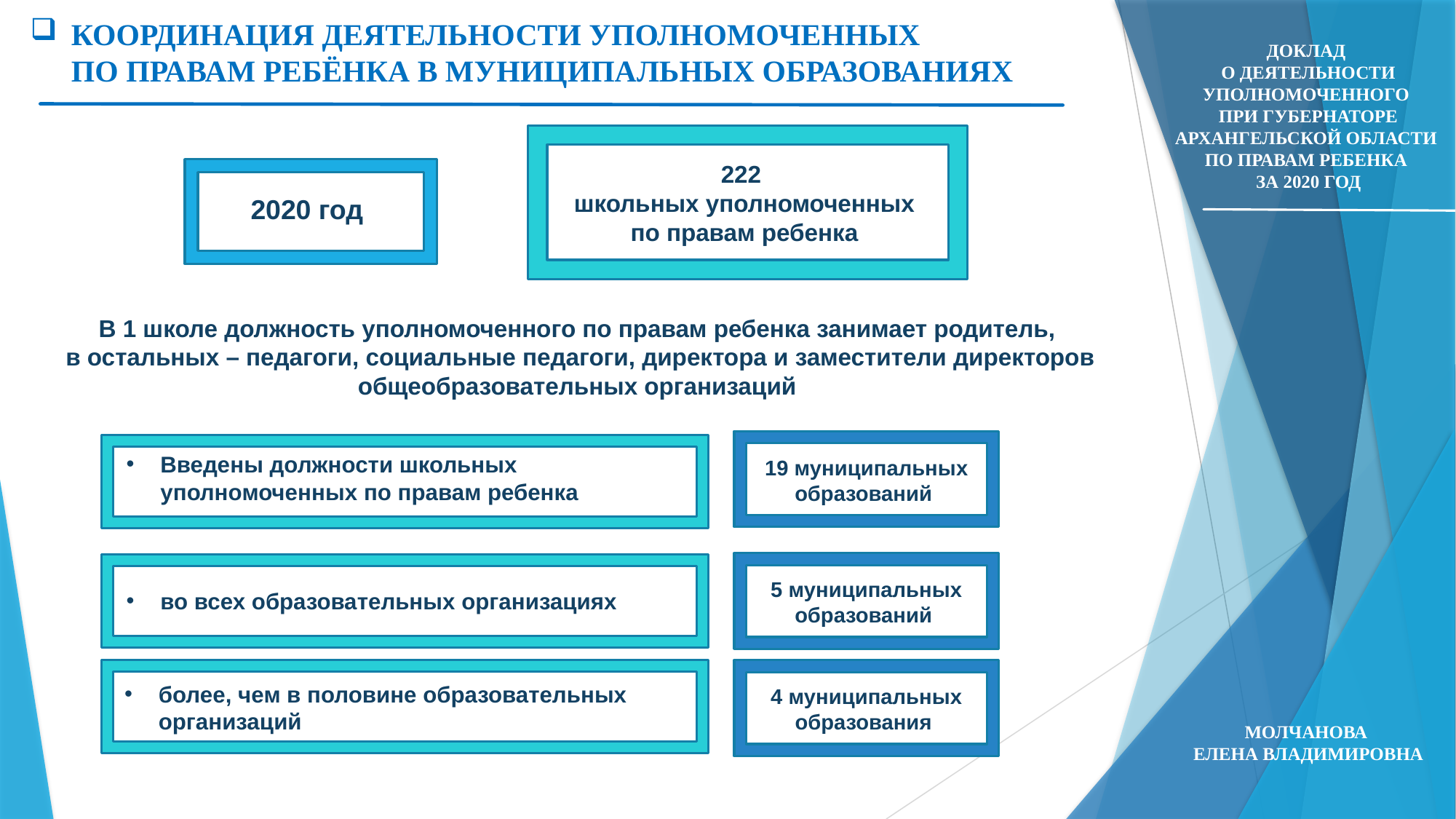

КООРДИНАЦИЯ ДЕЯТЕЛЬНОСТИ УПОЛНОМОЧЕННЫХ
ПО ПРАВАМ РЕБЁНКА В муниципальных образованиях
Доклад
о деятельности Уполномоченного
при Губернаторе Архангельской области
по правам ребенка
за 2020 год

222
школьных уполномоченных по правам ребенка

2020 год
В 1 школе должность уполномоченного по правам ребенка занимает родитель,
в остальных – педагоги, социальные педагоги, директора и заместители директоров общеобразовательных организаций

Введены должности школьных уполномоченных по правам ребенка
19 муниципальных образований

5 муниципальных образований
во всех образовательных организациях

более, чем в половине образовательных организаций
4 муниципальных образования

Молчанова
Елена Владимировна